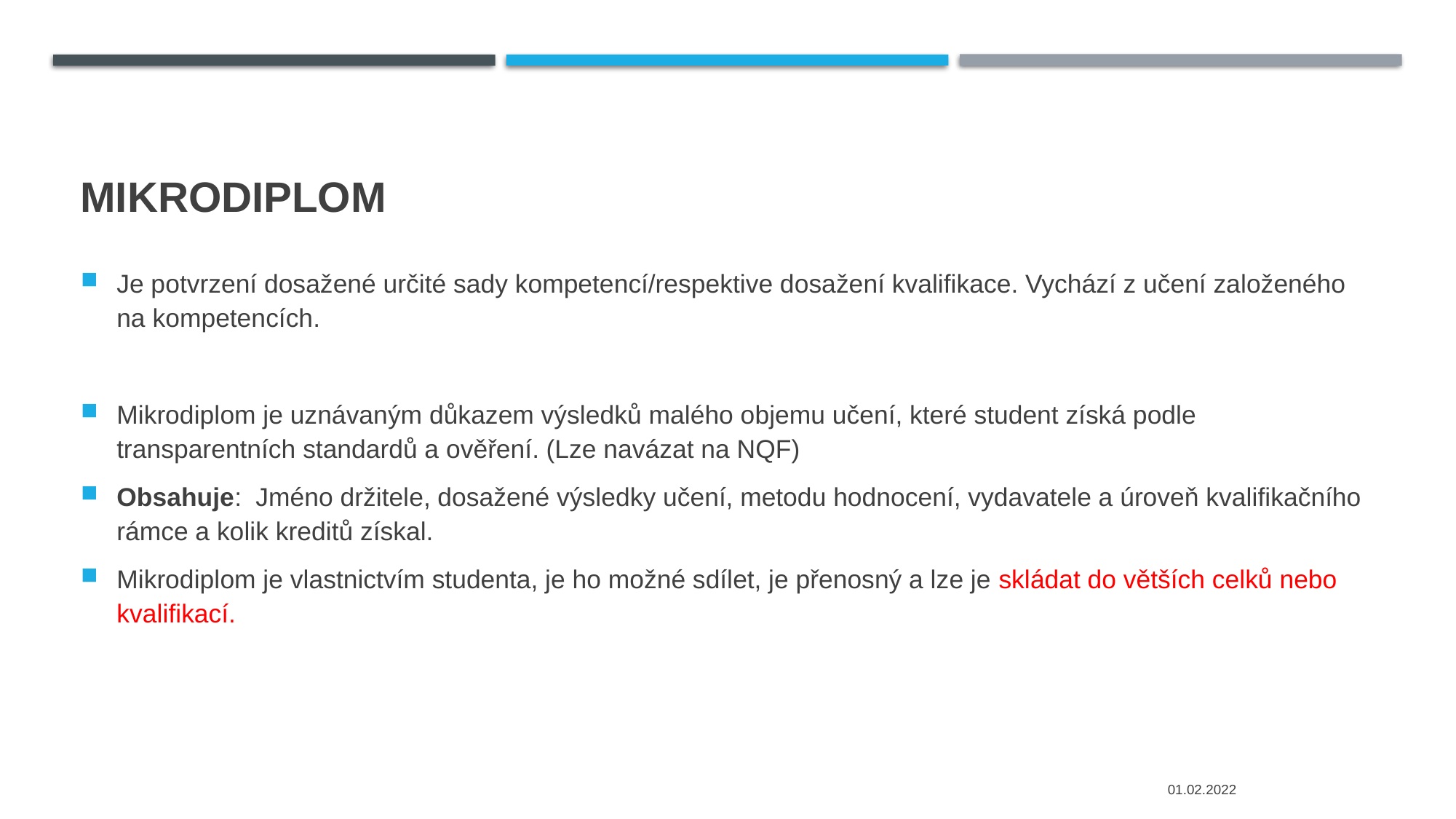

# mikrodiplom
Je potvrzení dosažené určité sady kompetencí/respektive dosažení kvalifikace. Vychází z učení založeného na kompetencích.

Mikrodiplom je uznávaným důkazem výsledků malého objemu učení, které student získá podle transparentních standardů a ověření. (Lze navázat na NQF)
Obsahuje:  Jméno držitele, dosažené výsledky učení, metodu hodnocení, vydavatele a úroveň kvalifikačního rámce a kolik kreditů získal.
Mikrodiplom je vlastnictvím studenta, je ho možné sdílet, je přenosný a lze je skládat do větších celků nebo kvalifikací.

01.02.2022